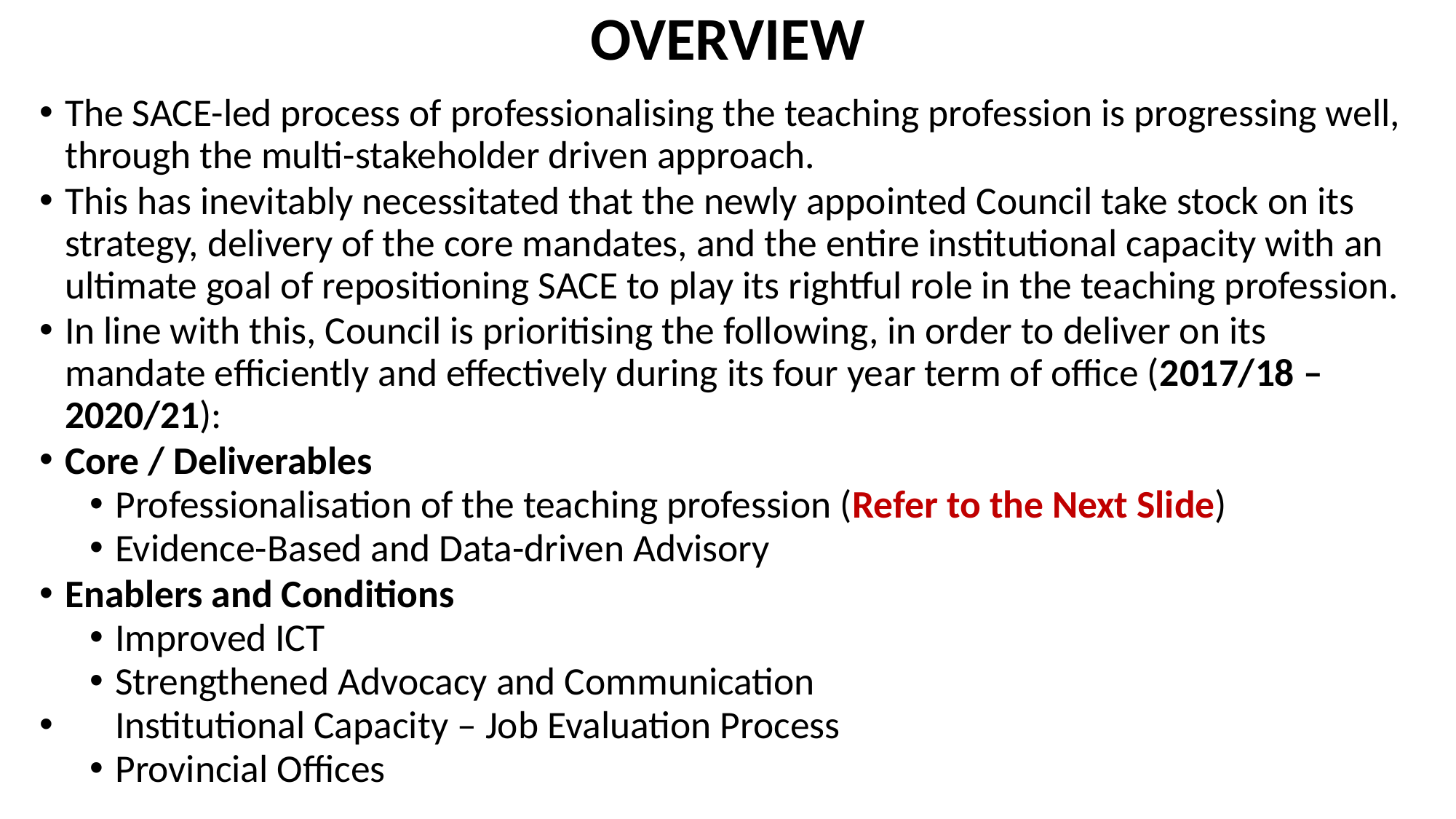

# OVERVIEW
The SACE-led process of professionalising the teaching profession is progressing well, through the multi-stakeholder driven approach.
This has inevitably necessitated that the newly appointed Council take stock on its strategy, delivery of the core mandates, and the entire institutional capacity with an ultimate goal of repositioning SACE to play its rightful role in the teaching profession.
In line with this, Council is prioritising the following, in order to deliver on its mandate efficiently and effectively during its four year term of office (2017/18 – 2020/21):
Core / Deliverables
Professionalisation of the teaching profession (Refer to the Next Slide)
Evidence-Based and Data-driven Advisory
Enablers and Conditions
Improved ICT
Strengthened Advocacy and Communication
Institutional Capacity – Job Evaluation Process
Provincial Offices